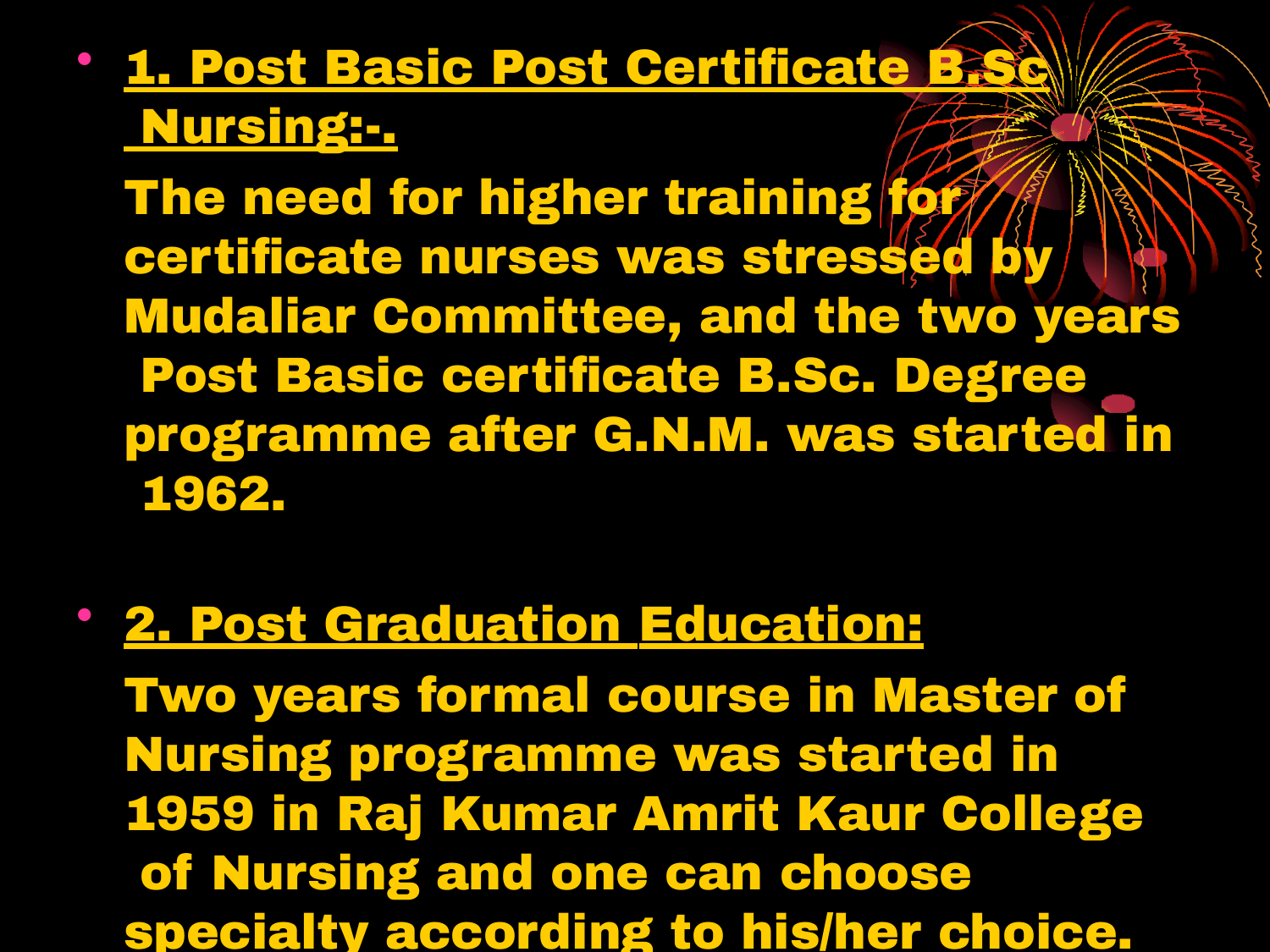

1. Post Basic Post Certificate B.Sc  Nursing:-.
The need for higher training for  certificate nurses was stressed by  Mudaliar Committee, and the two years  Post Basic certificate B.Sc. Degree  programme after G.N.M. was started in  1962.

2. Post Graduation Education:
Two years formal course in Master of  Nursing programme was started in  1959 in Raj Kumar Amrit Kaur College  of Nursing and one can choose  specialty according to his/her choice.